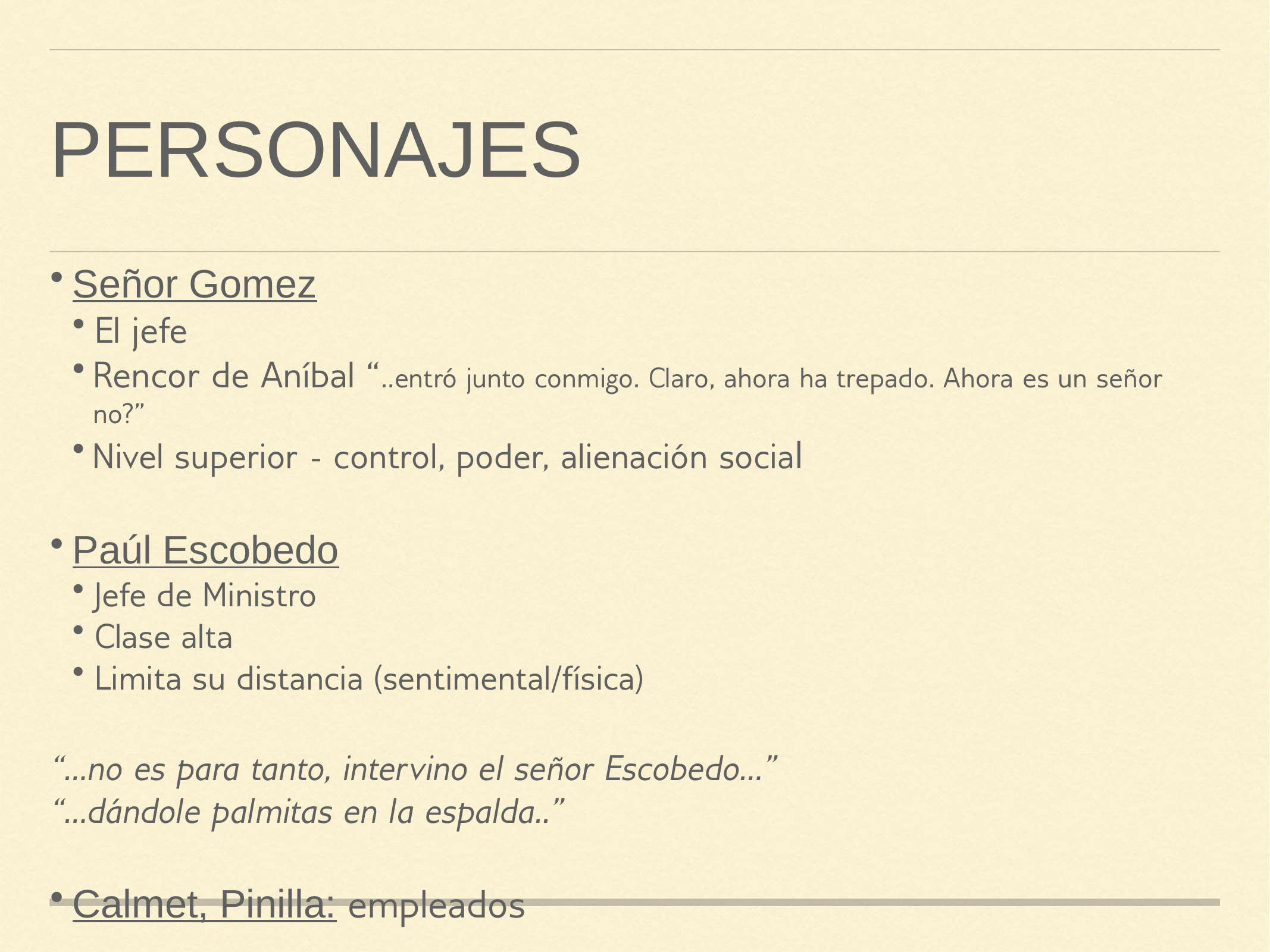

# personajes
Señor Gomez
El jefe
Rencor de Aníbal “..entró junto conmigo. Claro, ahora ha trepado. Ahora es un señor no?”
Nivel superior - control, poder, alienación social

Paúl Escobedo
Jefe de Ministro
Clase alta
Limita su distancia (sentimental/física)

“…no es para tanto, intervino el señor Escobedo…”
“…dándole palmitas en la espalda..”

Calmet, Pinilla: empleados